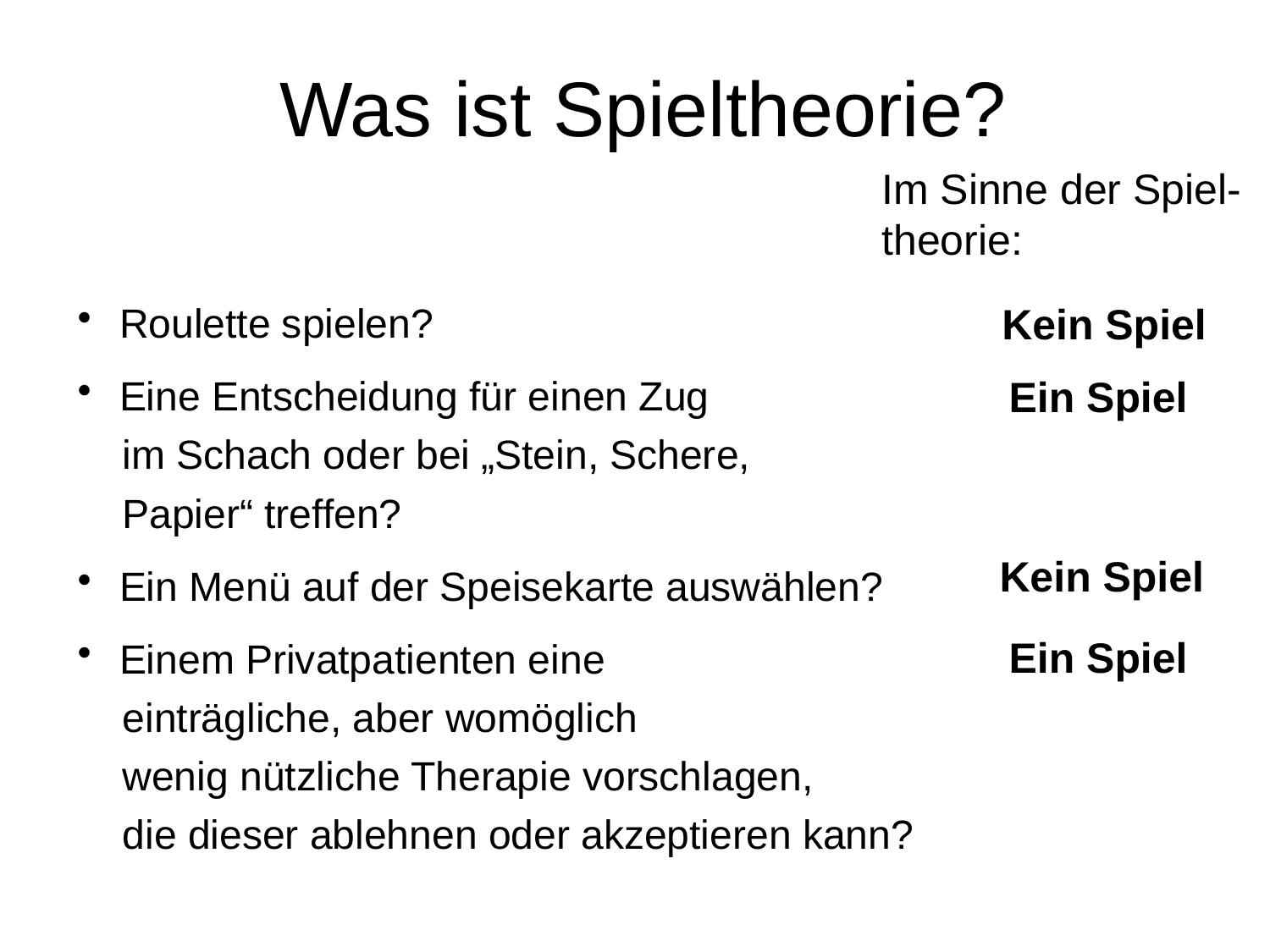

# Was ist Spieltheorie?
Im Sinne der Spiel-
theorie:
Roulette spielen?
Eine Entscheidung für einen Zug
    im Schach oder bei „Stein, Schere,
    Papier“ treffen?
Ein Menü auf der Speisekarte auswählen?
Einem Privatpatienten eine
    einträgliche, aber womöglich
    wenig nützliche Therapie vorschlagen,
    die dieser ablehnen oder akzeptieren kann?

Kein Spiel
Ein Spiel
Kein Spiel
Ein Spiel